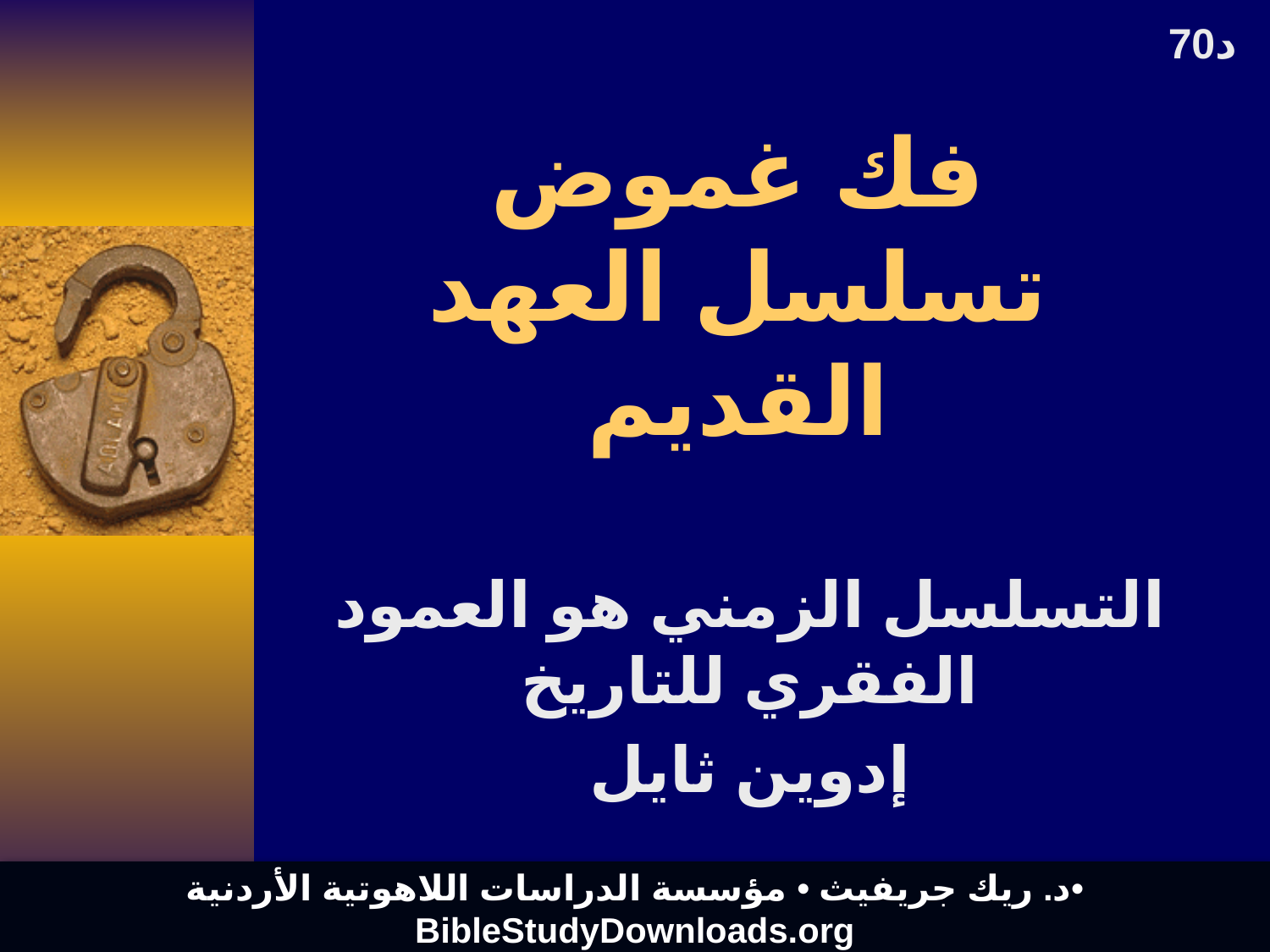

70د
# فك غموض تسلسل العهد القديم
التسلسل الزمني هو العمود الفقري للتاريخ
إدوين ثايل
د. ريك جريفيث • مؤسسة الدراسات اللاهوتية الأردنية• BibleStudyDownloads.org